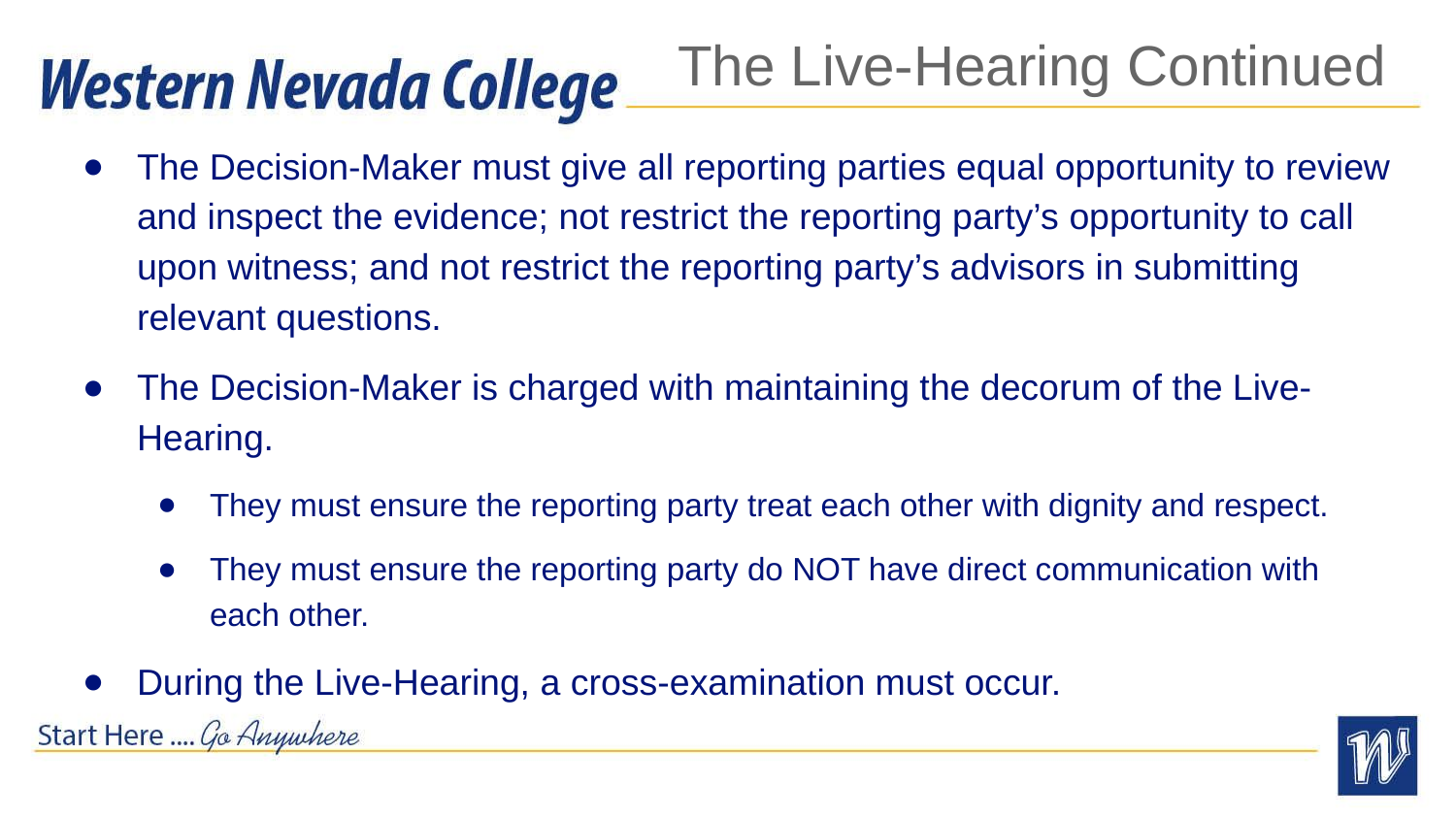

# The Live-Hearing Continued
The Decision-Maker must give all reporting parties equal opportunity to review and inspect the evidence; not restrict the reporting party’s opportunity to call upon witness; and not restrict the reporting party’s advisors in submitting relevant questions.
The Decision-Maker is charged with maintaining the decorum of the Live-Hearing.
They must ensure the reporting party treat each other with dignity and respect.
They must ensure the reporting party do NOT have direct communication with each other.
During the Live-Hearing, a cross-examination must occur.